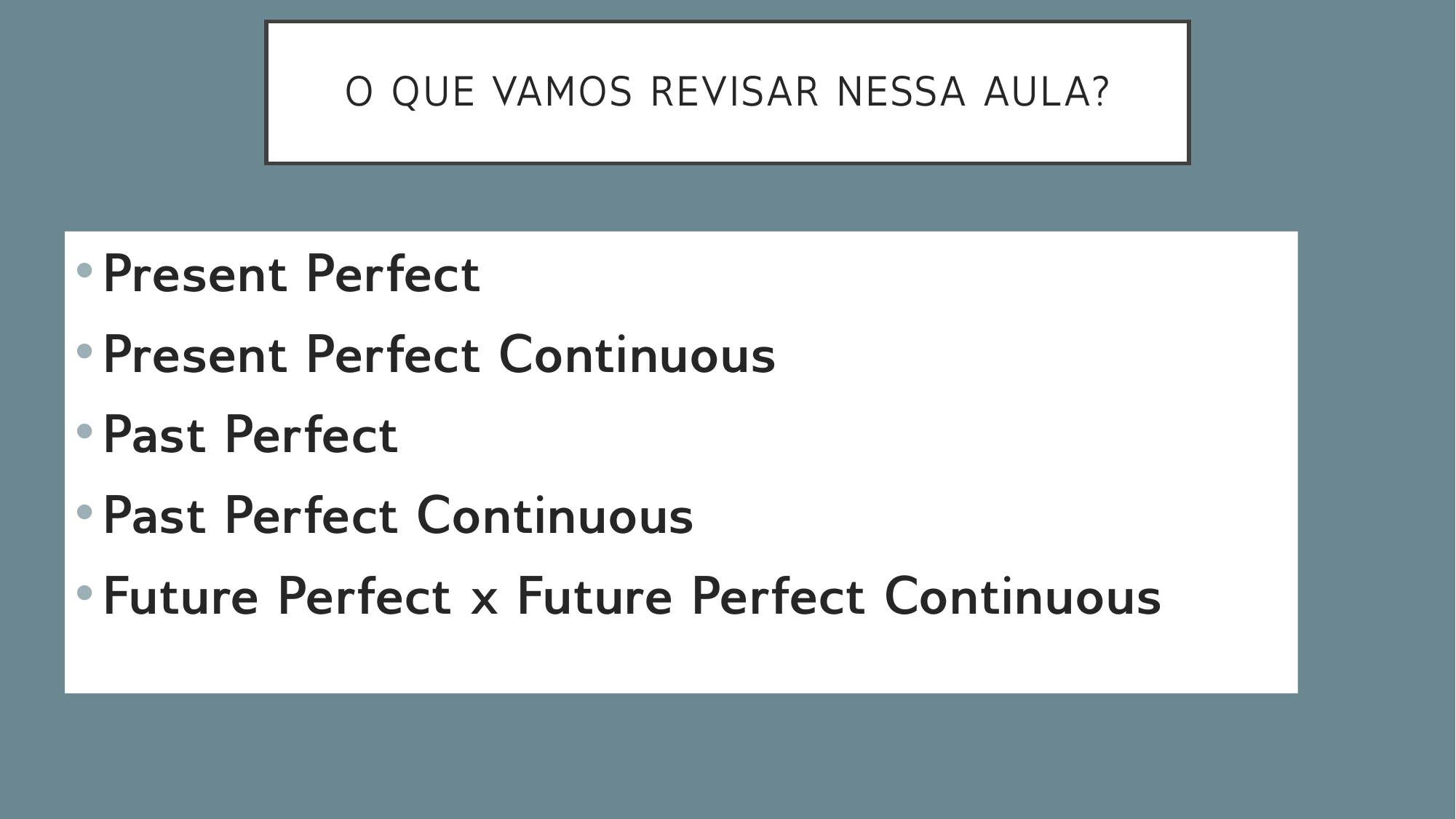

# O que vamos revisar nessa aula?
Present Perfect
Present Perfect Continuous
Past Perfect
Past Perfect Continuous
Future Perfect x Future Perfect Continuous